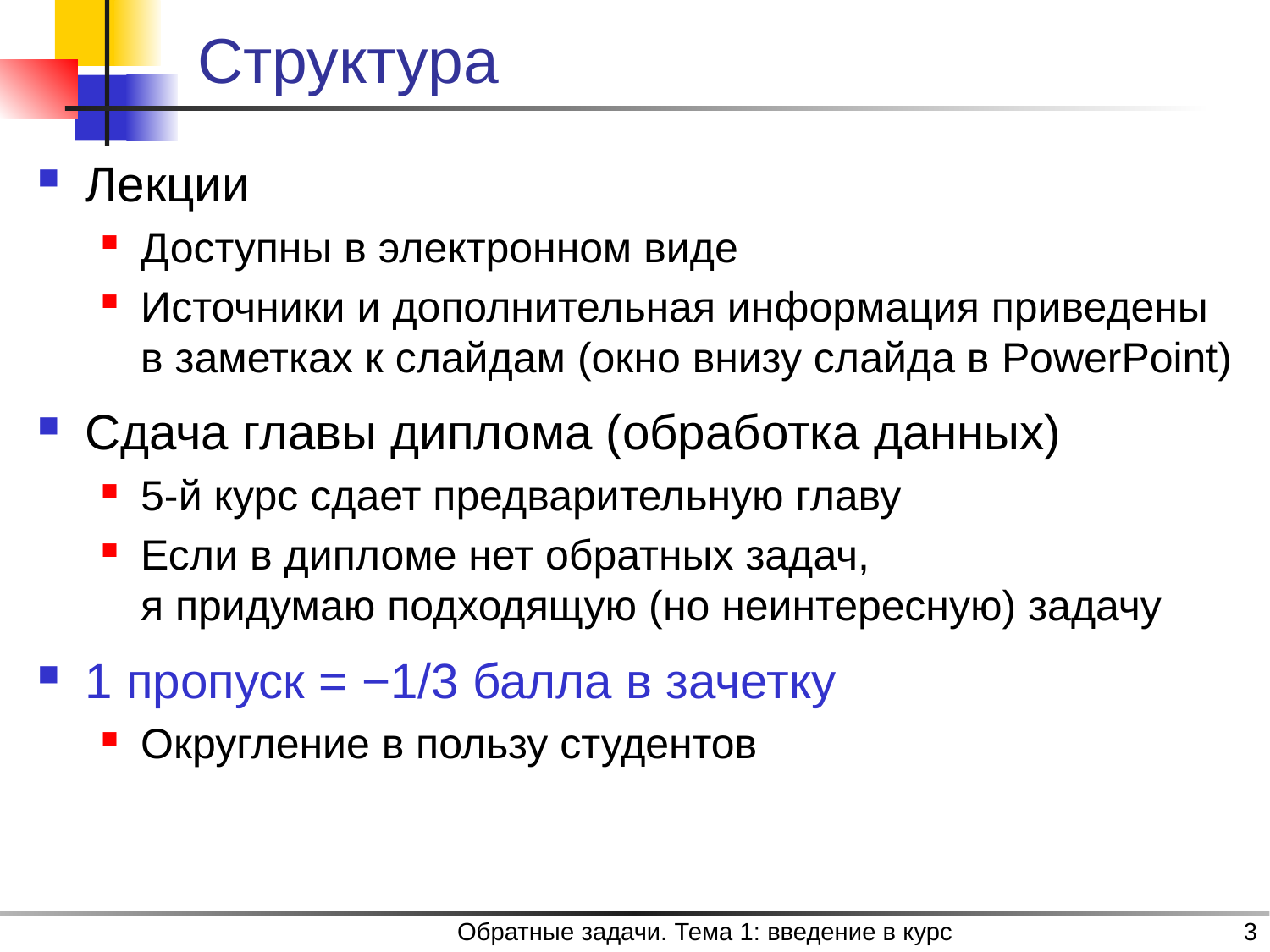

# Структура
Лекции
Доступны в электронном виде
Источники и дополнительная информация приведены в заметках к слайдам (окно внизу слайда в PowerPoint)
Сдача главы диплома (обработка данных)
5-й курс сдает предварительную главу
Если в дипломе нет обратных задач,
я придумаю подходящую (но неинтересную) задачу
1 пропуск = −1/3 балла в зачетку
Округление в пользу студентов
Обратные задачи. Тема 1: введение в курс
3